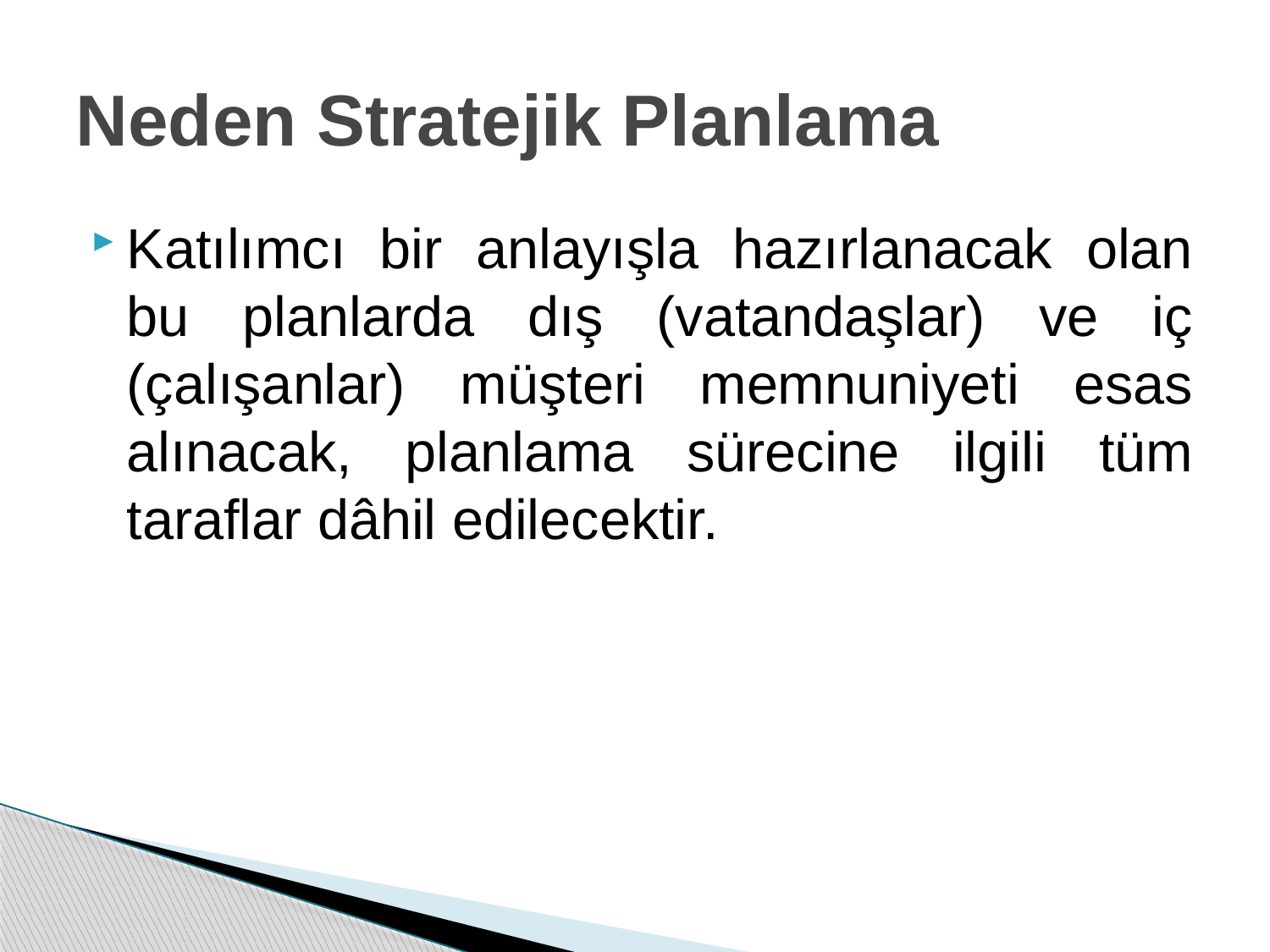

# Neden Stratejik Planlama
Katılımcı bir anlayışla hazırlanacak olan bu planlarda dış (vatandaşlar) ve iç (çalışanlar) müşteri memnuniyeti esas alınacak, planlama sürecine ilgili tüm taraflar dâhil edilecektir.